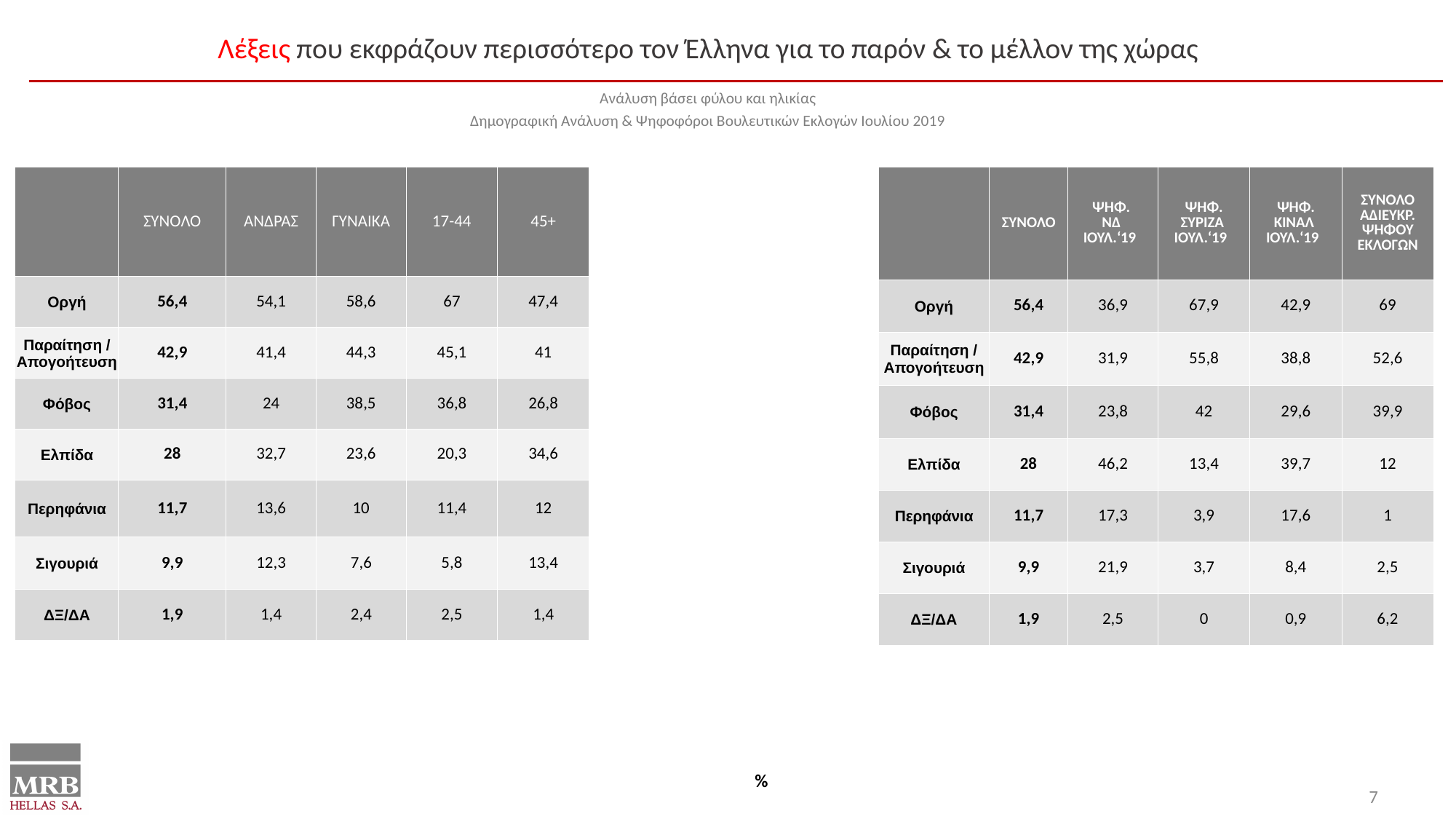

Λέξεις που εκφράζουν περισσότερο τον Έλληνα για το παρόν & το μέλλον της χώρας
Ανάλυση βάσει φύλου και ηλικίας
Δημογραφική Ανάλυση & Ψηφοφόροι Βουλευτικών Εκλογών Ιουλίου 2019
|  | ΣΥΝΟΛΟ | ΑΝΔΡΑΣ | ΓΥΝΑΙΚΑ | 17-44 | 45+ |
| --- | --- | --- | --- | --- | --- |
| Οργή | 56,4 | 54,1 | 58,6 | 67 | 47,4 |
| Παραίτηση / Απογοήτευση | 42,9 | 41,4 | 44,3 | 45,1 | 41 |
| Φόβος | 31,4 | 24 | 38,5 | 36,8 | 26,8 |
| Ελπίδα | 28 | 32,7 | 23,6 | 20,3 | 34,6 |
| Περηφάνια | 11,7 | 13,6 | 10 | 11,4 | 12 |
| Σιγουριά | 9,9 | 12,3 | 7,6 | 5,8 | 13,4 |
| ΔΞ/ΔΑ | 1,9 | 1,4 | 2,4 | 2,5 | 1,4 |
|  | ΣΥΝΟΛΟ | ΨΗΦ. ΝΔ ΙΟΥΛ.‘19 | ΨΗΦ. ΣΥΡΙΖΑ ΙΟΥΛ.‘19 | ΨΗΦ. ΚΙΝΑΛ ΙΟΥΛ.‘19 | ΣΥΝΟΛΟ ΑΔΙΕΥΚΡ. ΨΗΦΟΥ ΕΚΛΟΓΩΝ |
| --- | --- | --- | --- | --- | --- |
| Οργή | 56,4 | 36,9 | 67,9 | 42,9 | 69 |
| Παραίτηση / Απογοήτευση | 42,9 | 31,9 | 55,8 | 38,8 | 52,6 |
| Φόβος | 31,4 | 23,8 | 42 | 29,6 | 39,9 |
| Ελπίδα | 28 | 46,2 | 13,4 | 39,7 | 12 |
| Περηφάνια | 11,7 | 17,3 | 3,9 | 17,6 | 1 |
| Σιγουριά | 9,9 | 21,9 | 3,7 | 8,4 | 2,5 |
| ΔΞ/ΔΑ | 1,9 | 2,5 | 0 | 0,9 | 6,2 |
%
7